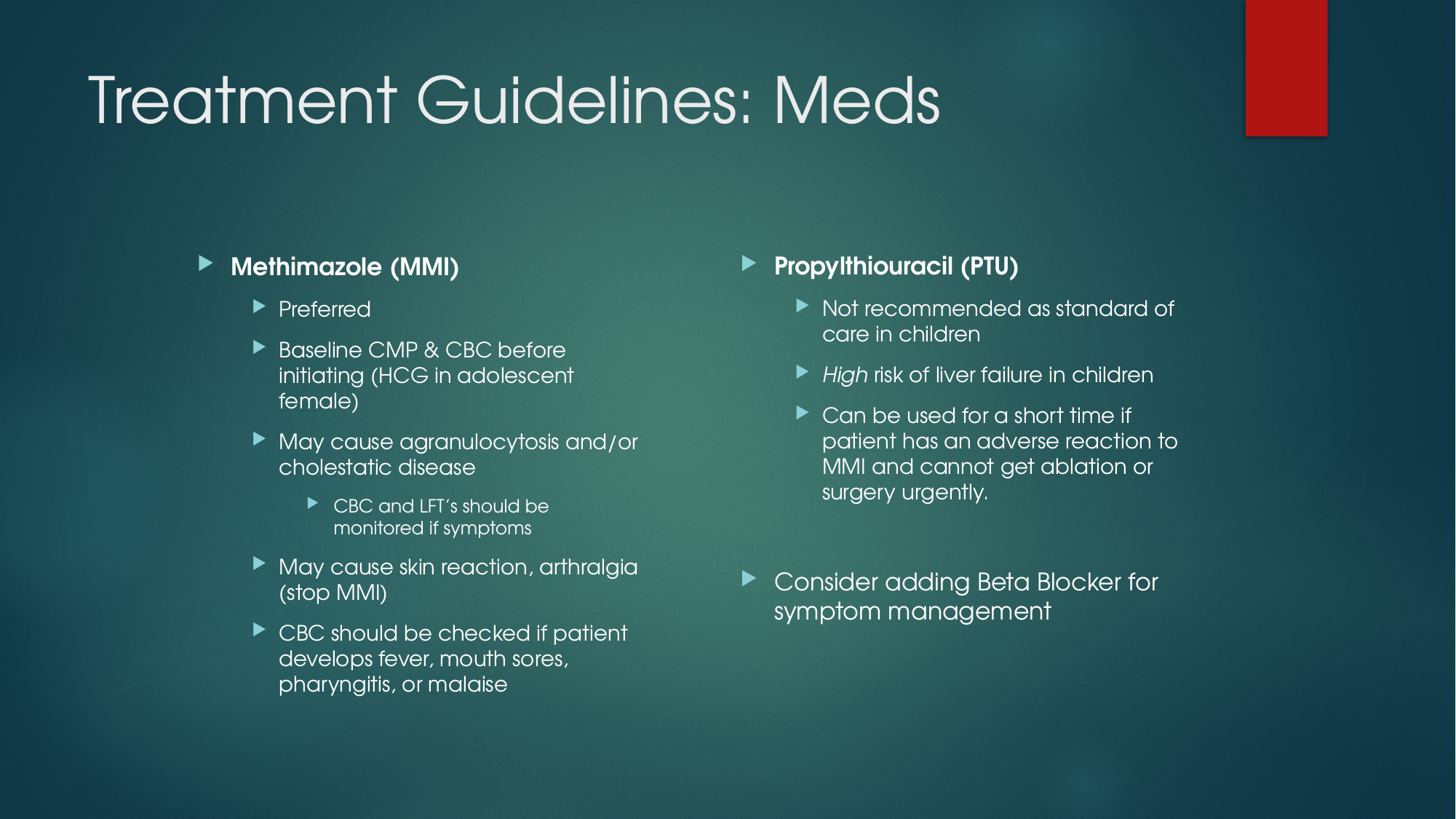

# Treatment Guidelines: Meds
Propylthiouracil (PTU)
Not recommended as standard of care in children
High risk of liver failure in children
Can be used for a short time if patient has an adverse reaction to MMI and cannot get ablation or surgery urgently.

Consider adding Beta Blocker for symptom management

Methimazole (MMI)
Preferred
Baseline CMP & CBC before initiating (HCG in adolescent female)
May cause agranulocytosis and/or cholestatic disease
CBC and LFT’s should be monitored if symptoms
May cause skin reaction, arthralgia (stop MMI)
CBC should be checked if patient develops fever, mouth sores, pharyngitis, or malaise